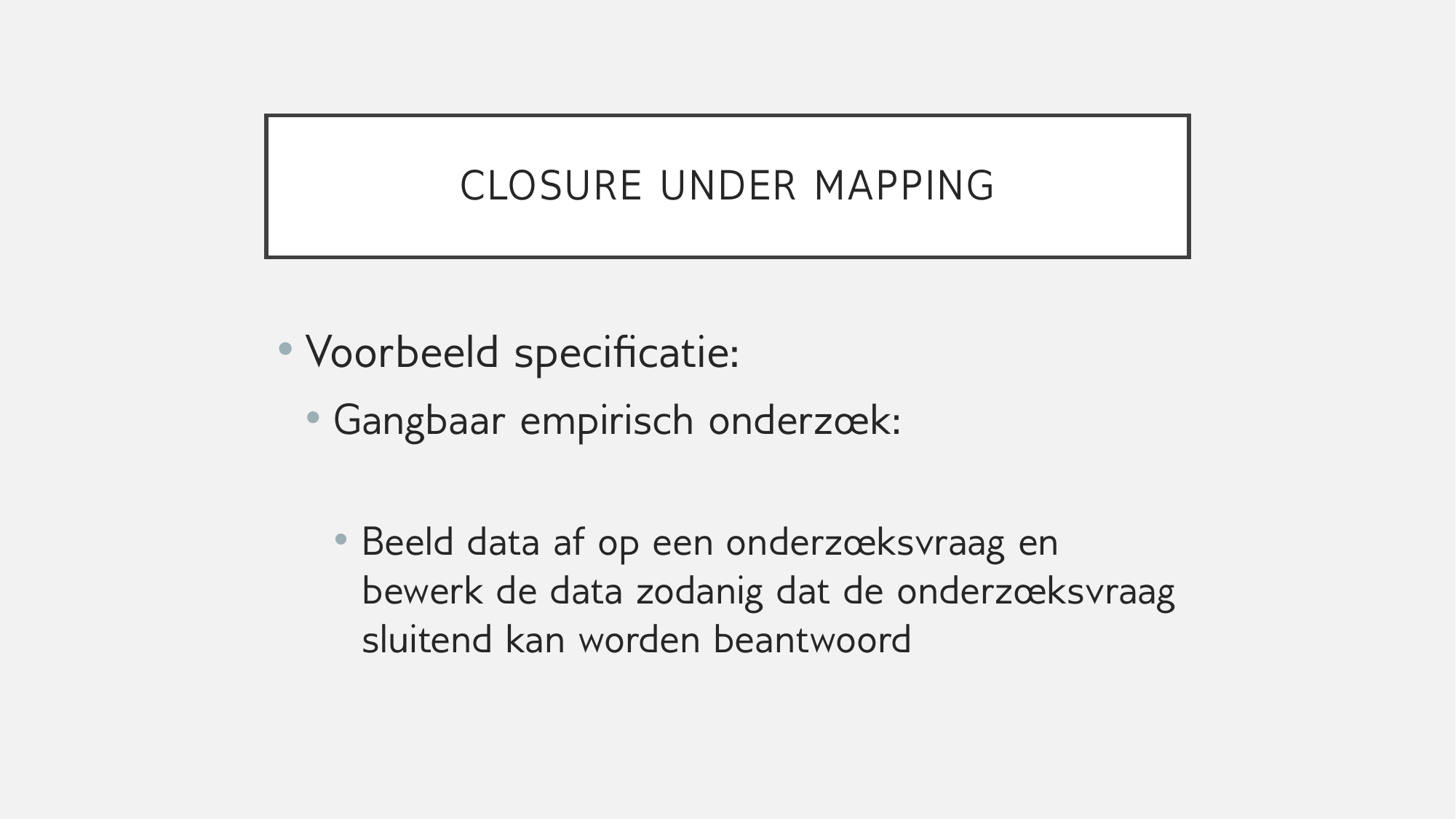

# Closure under mapping
Voorbeeld specificatie:
Gangbaar empirisch onderzoek:

Beeld data af op een onderzoeksvraag en bewerk de data zodanig dat de onderzoeksvraag sluitend kan worden beantwoord